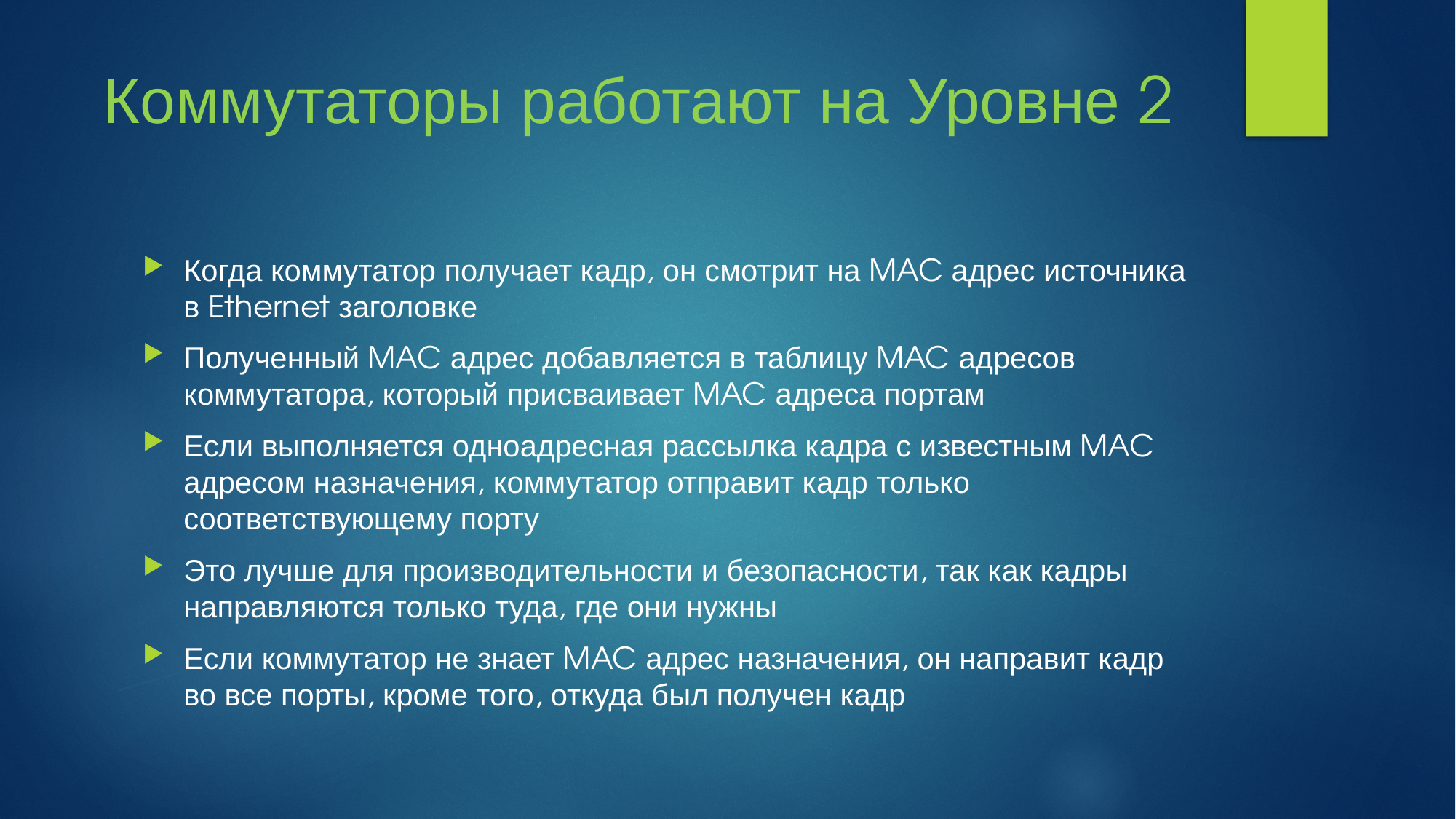

# Коммутаторы работают на Уровне 2
Когда коммутатор получает кадр, он смотрит на MAC адрес источника в Ethernet заголовке
Полученный MAC адрес добавляется в таблицу MAC адресов коммутатора, который присваивает MAC адреса портам
Если выполняется одноадресная рассылка кадра с известным MAC адресом назначения, коммутатор отправит кадр только соответствующему порту
Это лучше для производительности и безопасности, так как кадры направляются только туда, где они нужны
Если коммутатор не знает MAC адрес назначения, он направит кадр во все порты, кроме того, откуда был получен кадр